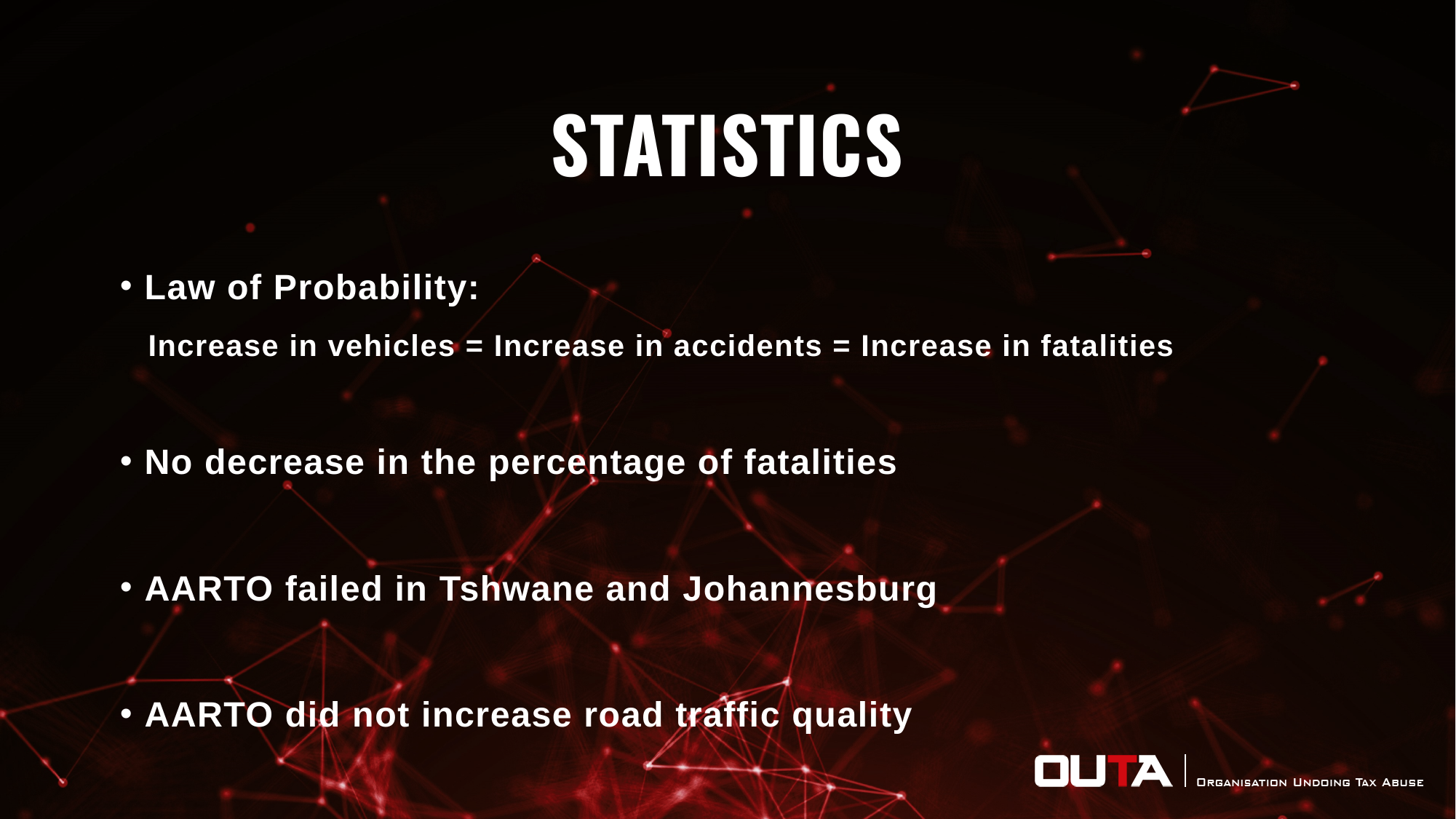

# STATISTICS
Law of Probability:
Increase in vehicles = Increase in accidents = Increase in fatalities

No decrease in the percentage of fatalities

AARTO failed in Tshwane and Johannesburg

AARTO did not increase road traffic quality